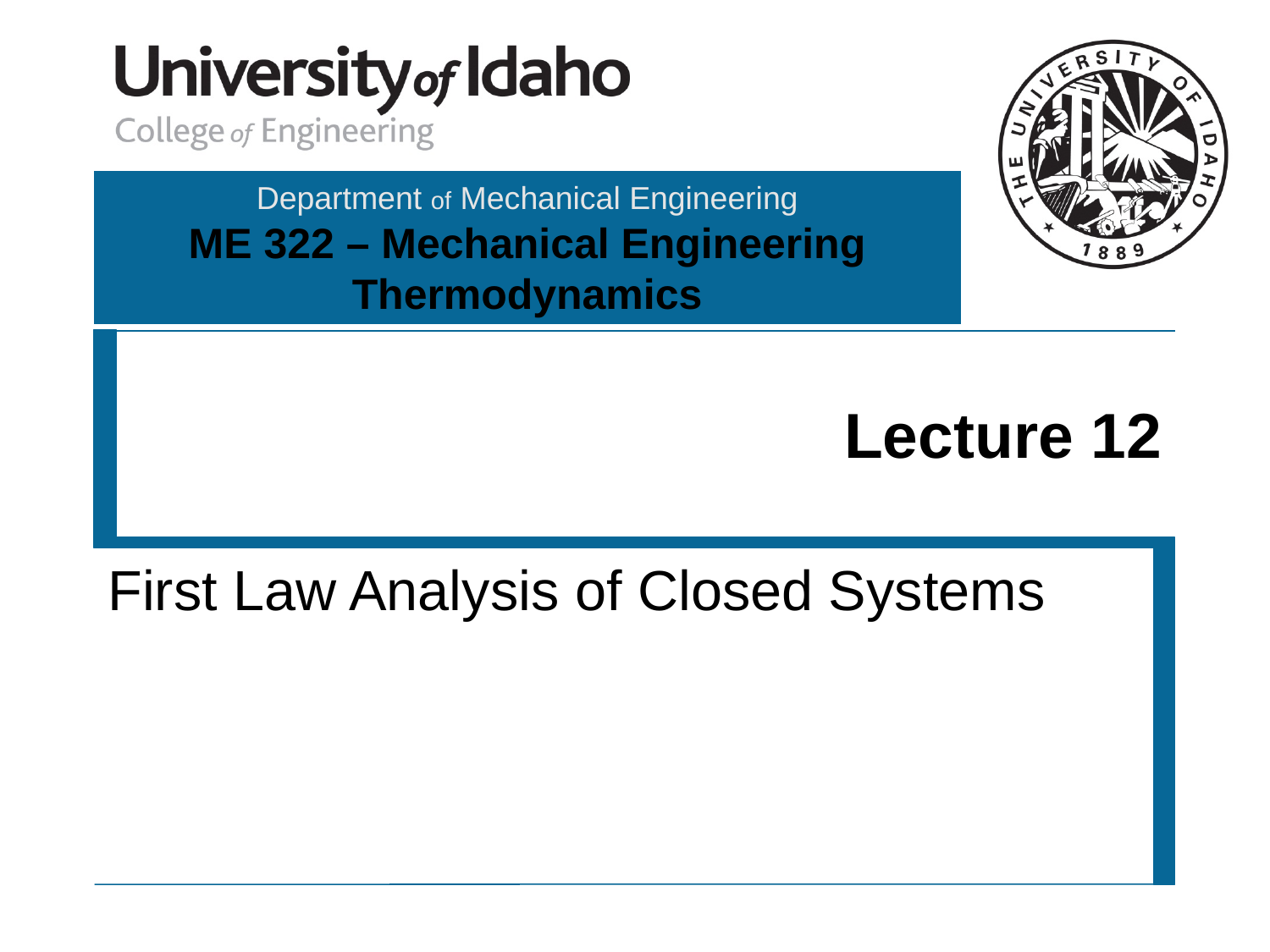

# Lecture 12
First Law Analysis of Closed Systems